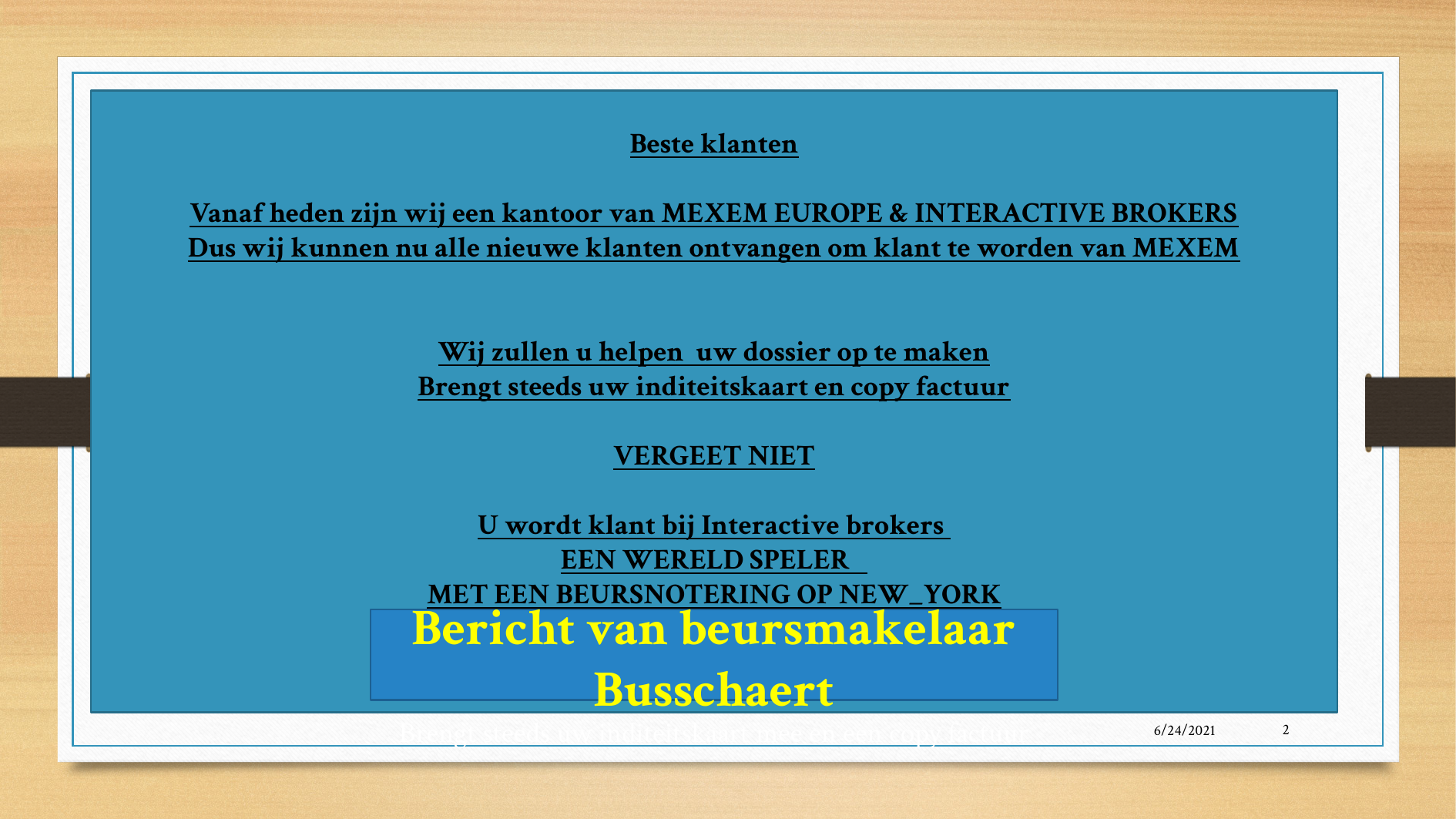

Beste klanten

Vanaf heden zijn wij een kantoor van MEXEM EUROPE & INTERACTIVE BROKERS
Dus wij kunnen nu alle nieuwe klanten ontvangen om klant te worden van MEXEM

Wij zullen u helpen  uw dossier op te maken
Brengt steeds uw inditeitskaart en copy factuur

VERGEET NIET

U wordt klant bij Interactive brokers
EEN WERELD SPELER
MET EEN BEURSNOTERING OP NEW_YORK

Brengt steeds uw inditeitskaart mee en een copy factuur
Bericht van beursmakelaar Busschaert
6/24/2021
2